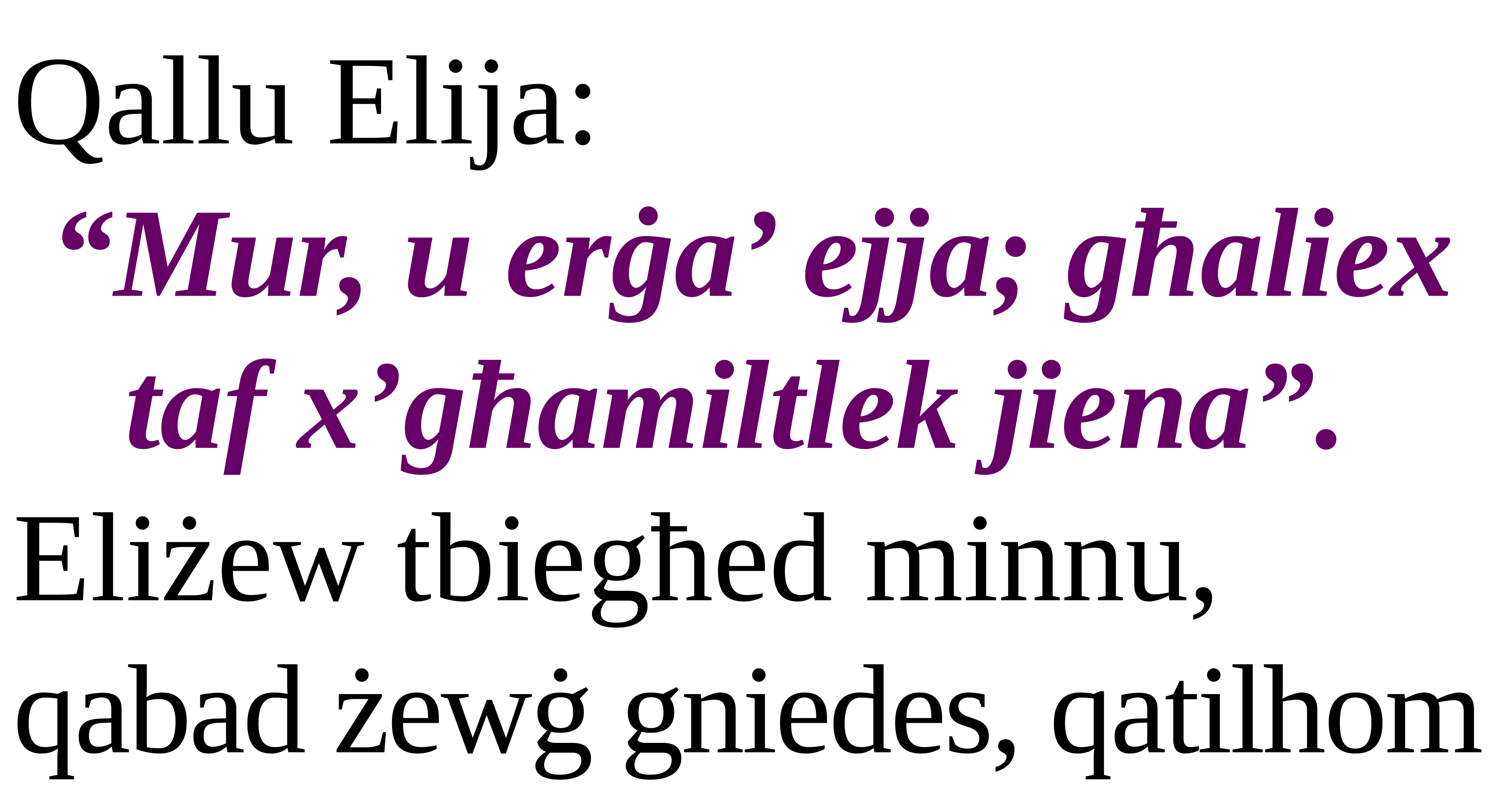

Qallu Elija:
“Mur, u erġa’ ejja; għaliex taf x’għamiltlek jiena”.
Eliżew tbiegħed minnu, qabad żewġ gniedes, qatilhom